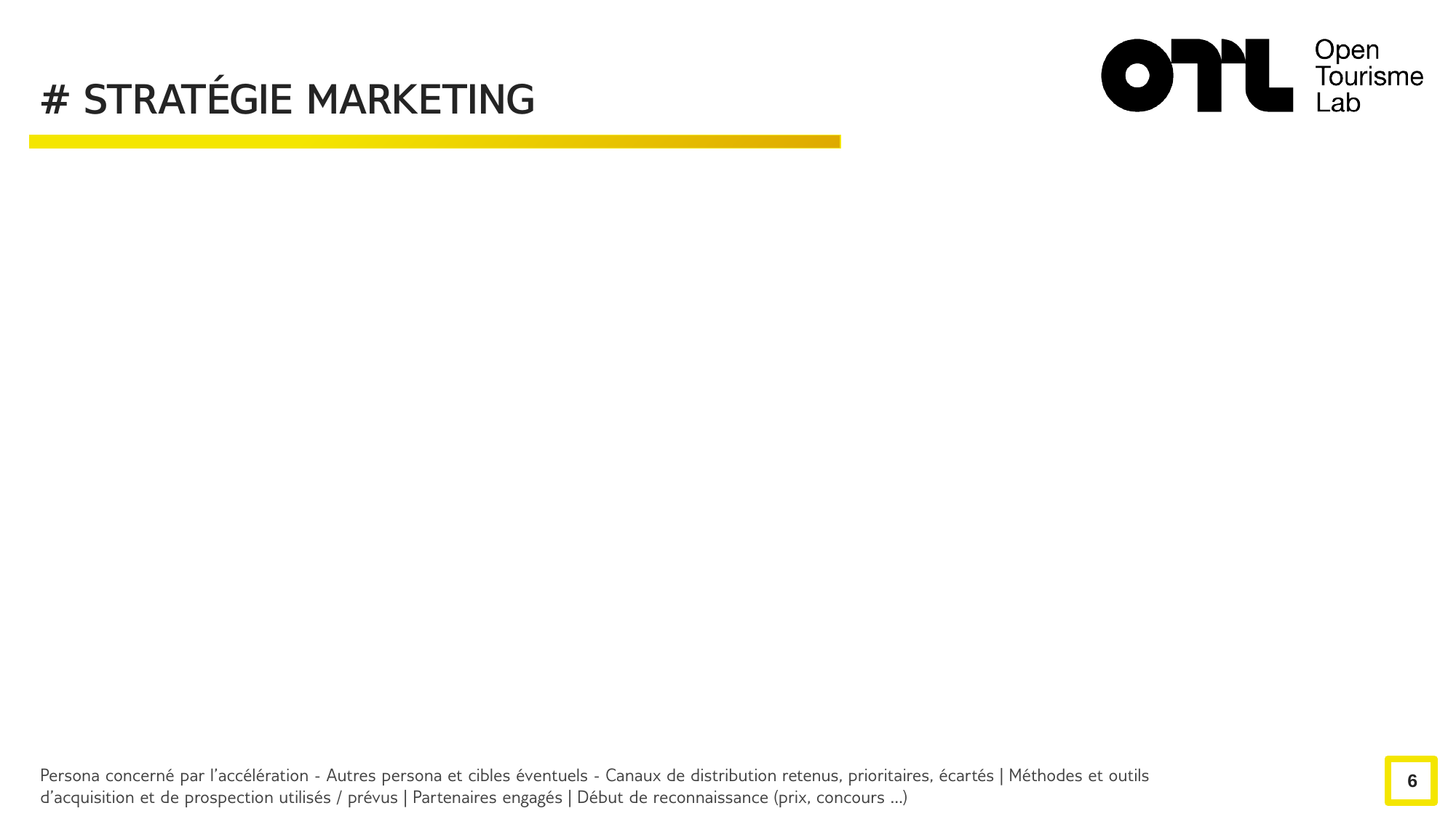

# STRATÉGIE MARKETING

Persona concerné par l’accélération - Autres persona et cibles éventuels - Canaux de distribution retenus, prioritaires, écartés | Méthodes et outils d’acquisition et de prospection utilisés / prévus | Partenaires engagés | Début de reconnaissance (prix, concours …)
6